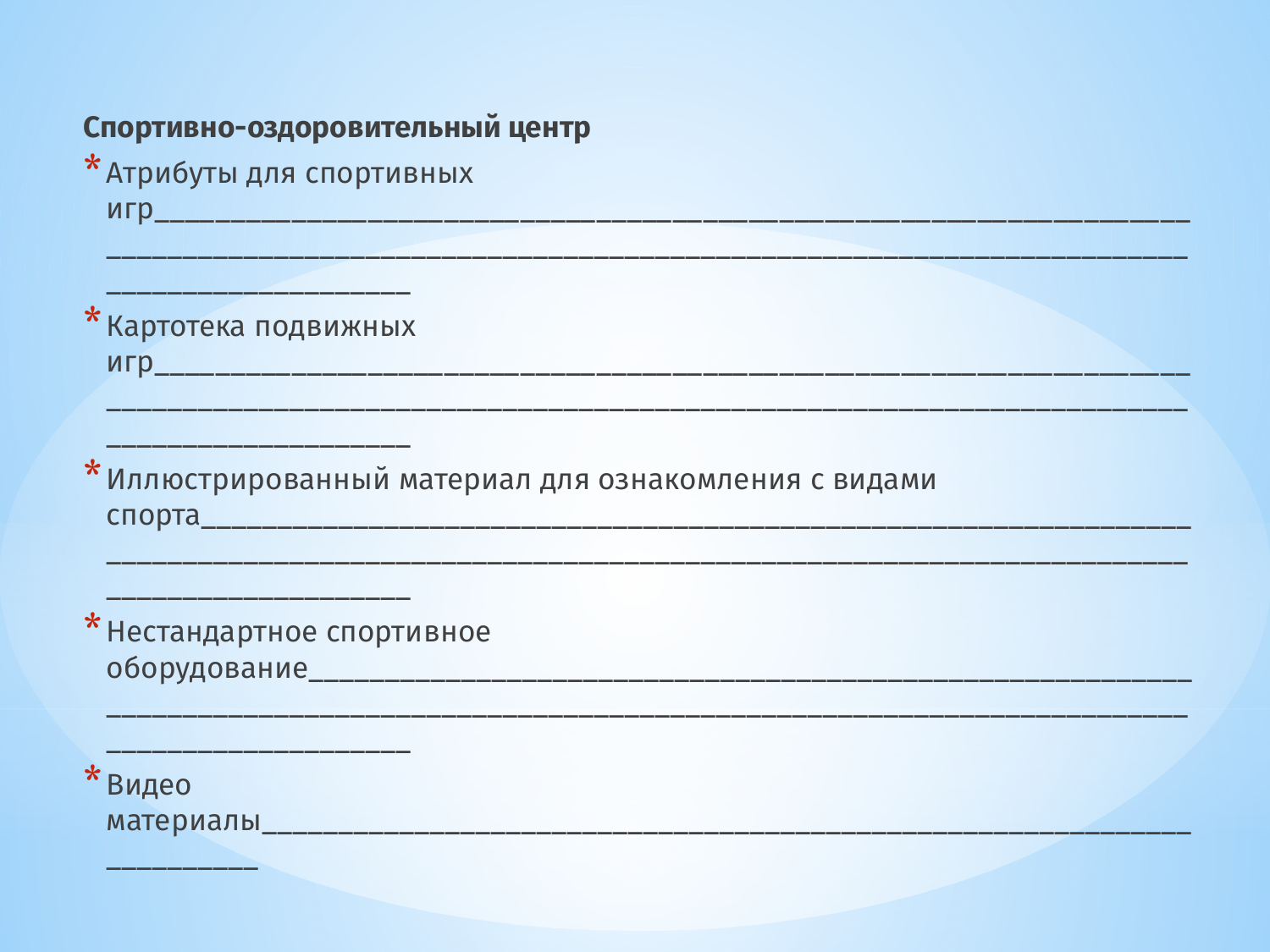

Спортивно-оздоровительный центр
Атрибуты для спортивных игр_______________________________________________________________________________________________________________________________________________________________
Картотека подвижных игр_______________________________________________________________________________________________________________________________________________________________
Иллюстрированный материал для ознакомления с видами спорта____________________________________________________________________________________________________________________________________________________________
Нестандартное спортивное оборудование_____________________________________________________________________________________________________________________________________________________
Видео материалы_______________________________________________________________________